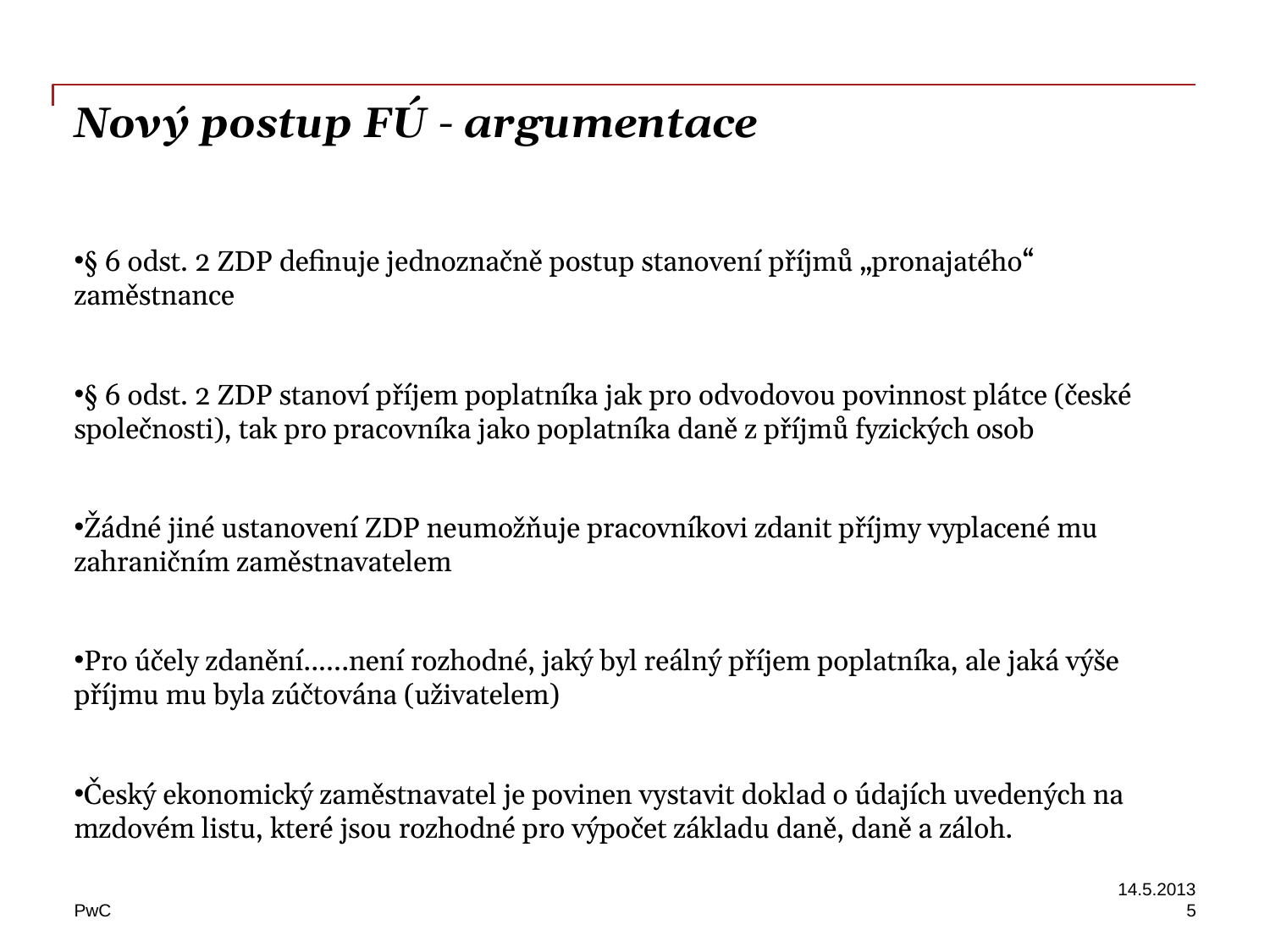

# Nový postup FÚ - argumentace
§ 6 odst. 2 ZDP definuje jednoznačně postup stanovení příjmů „pronajatého“ zaměstnance

§ 6 odst. 2 ZDP stanoví příjem poplatníka jak pro odvodovou povinnost plátce (české společnosti), tak pro pracovníka jako poplatníka daně z příjmů fyzických osob

Žádné jiné ustanovení ZDP neumožňuje pracovníkovi zdanit příjmy vyplacené mu zahraničním zaměstnavatelem

Pro účely zdanění......není rozhodné, jaký byl reálný příjem poplatníka, ale jaká výše příjmu mu byla zúčtována (uživatelem)

Český ekonomický zaměstnavatel je povinen vystavit doklad o údajích uvedených na mzdovém listu, které jsou rozhodné pro výpočet základu daně, daně a záloh.

14.5.2013
5